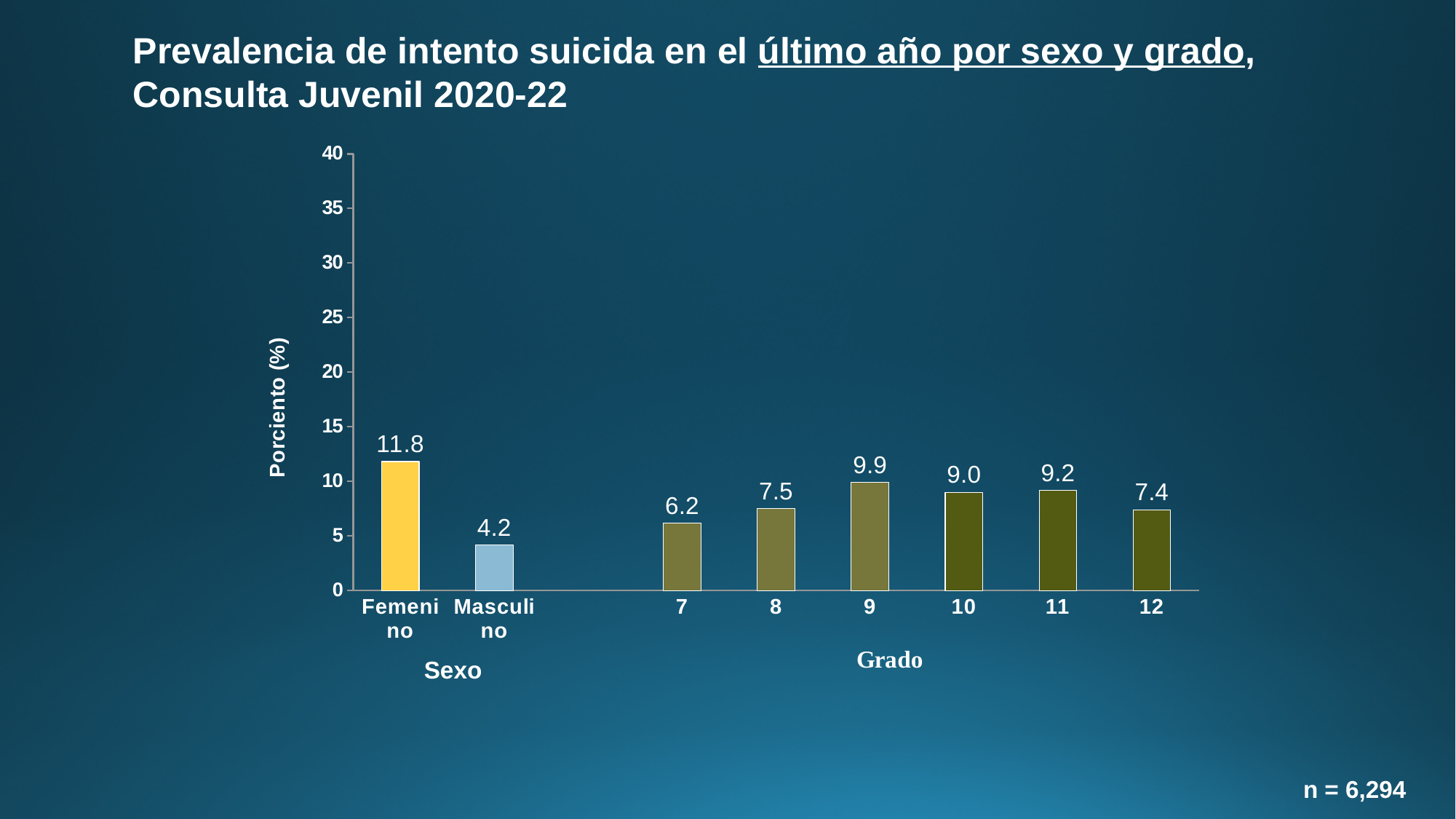

Prevalencia de intento suicida en el último año por sexo y grado, Consulta Juvenil 2020-22

### Chart

| Category |  |
|---|---|
| Femenino | 11.8 |
| Masculino | 4.2 |
|  | None |
| 7 | 6.2 |
| 8 | 7.5 |
| 9 | 9.9 |
| 10 | 9.0 |
| 11 | 9.2 |
| 12 | 7.4 |
n = 6,294